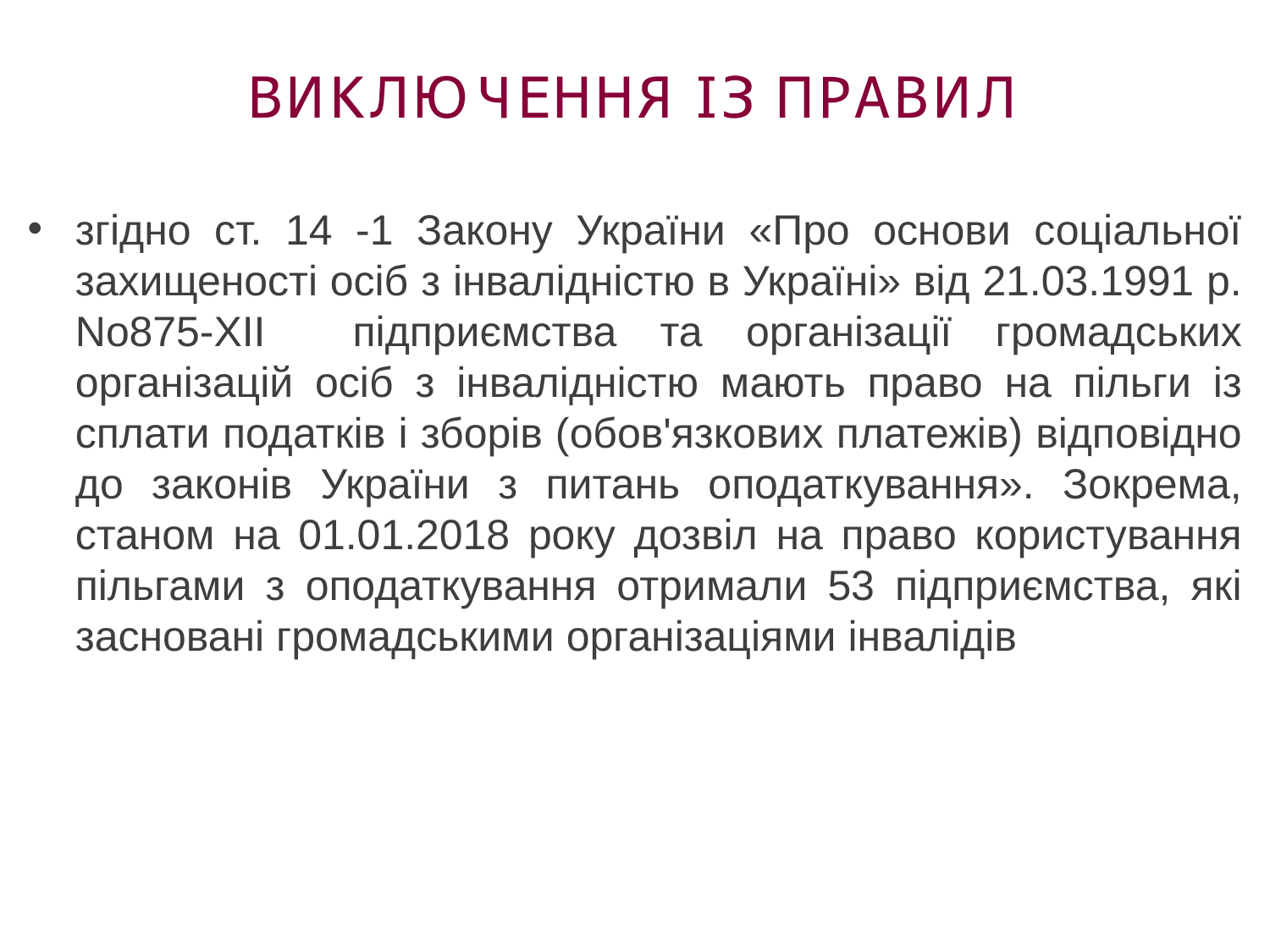

# Виключення із правил
згідно ст. 14 -1 Закону України «Про основи соціальної захищеності осіб з інвалідністю в Україні» від 21.03.1991 р. No875-XII  підприємства та організації громадських організацій осіб з інвалідністю мають право на пільги із сплати податків і зборів (обов'язкових платежів) відповідно до законів України з питань оподаткування». Зокрема, станом на 01.01.2018 року дозвіл на право користування пільгами з оподаткування отримали 53 підприємства, які засновані громадськими організаціями інвалідів